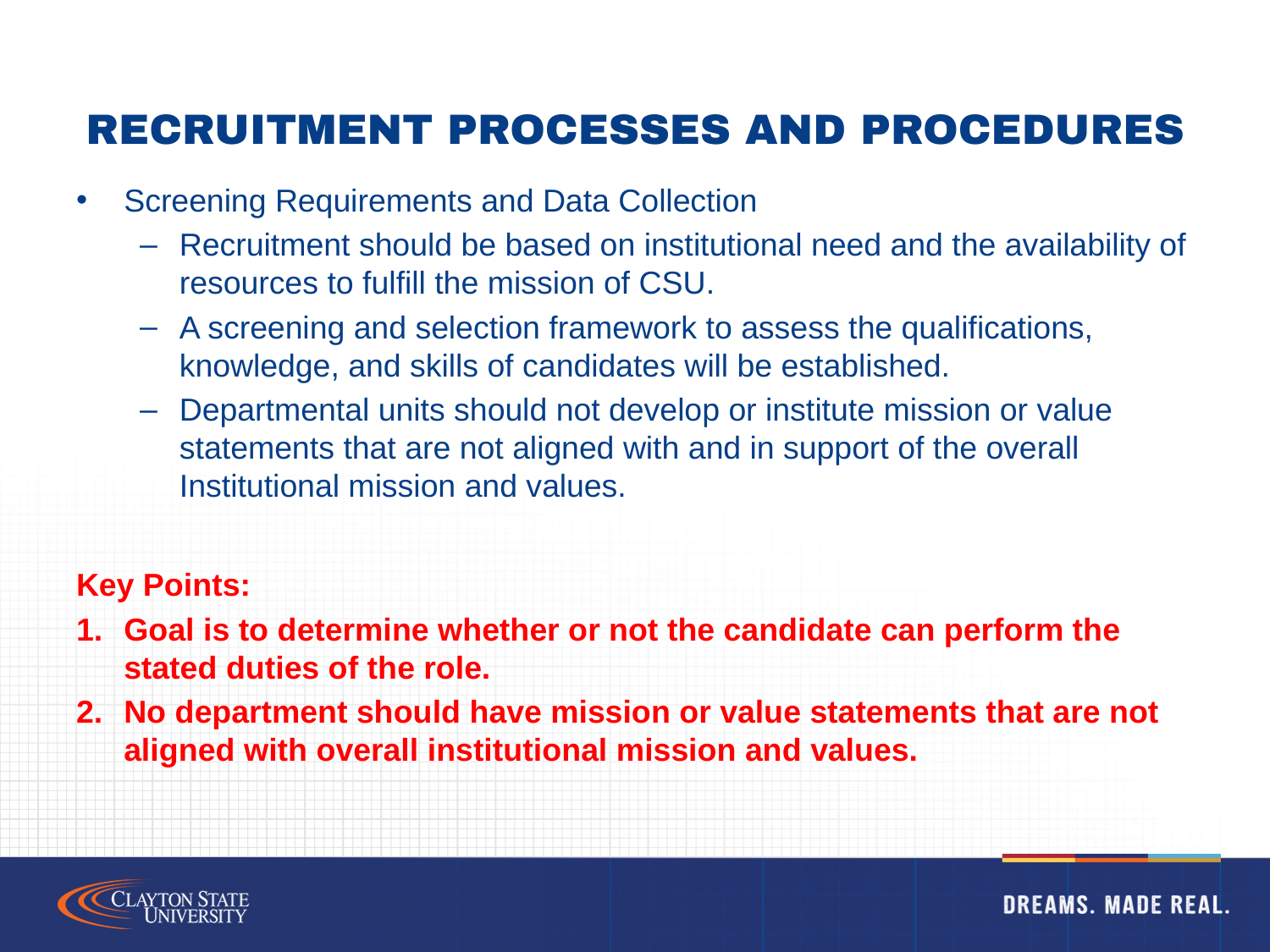

# Recruitment Processes and Procedures
Screening Requirements and Data Collection
Recruitment should be based on institutional need and the availability of resources to fulfill the mission of CSU.
A screening and selection framework to assess the qualifications, knowledge, and skills of candidates will be established.
Departmental units should not develop or institute mission or value statements that are not aligned with and in support of the overall Institutional mission and values.

Key Points:
Goal is to determine whether or not the candidate can perform the stated duties of the role.
No department should have mission or value statements that are not aligned with overall institutional mission and values.